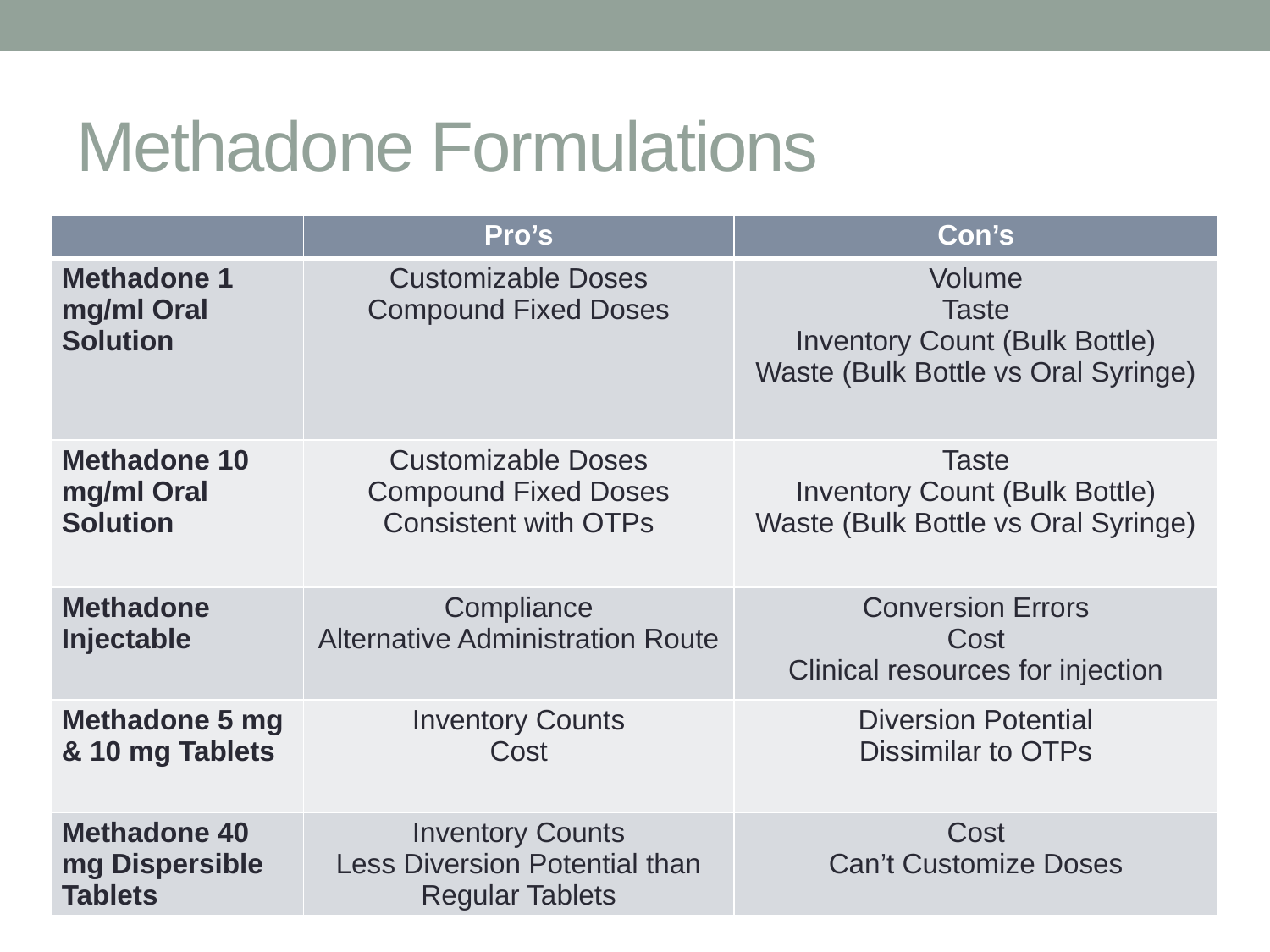

# Methadone Formulations
|  | Pro’s | Con’s |
| --- | --- | --- |
| Methadone 1 mg/ml Oral Solution | Customizable Doses Compound Fixed Doses | Volume Taste Inventory Count (Bulk Bottle) Waste (Bulk Bottle vs Oral Syringe) |
| Methadone 10 mg/ml Oral Solution | Customizable Doses Compound Fixed Doses Consistent with OTPs | Taste Inventory Count (Bulk Bottle) Waste (Bulk Bottle vs Oral Syringe) |
| Methadone Injectable | Compliance Alternative Administration Route | Conversion Errors Cost Clinical resources for injection |
| Methadone 5 mg & 10 mg Tablets | Inventory Counts Cost | Diversion Potential Dissimilar to OTPs |
| Methadone 40 mg Dispersible Tablets | Inventory Counts Less Diversion Potential than Regular Tablets | Cost Can’t Customize Doses |